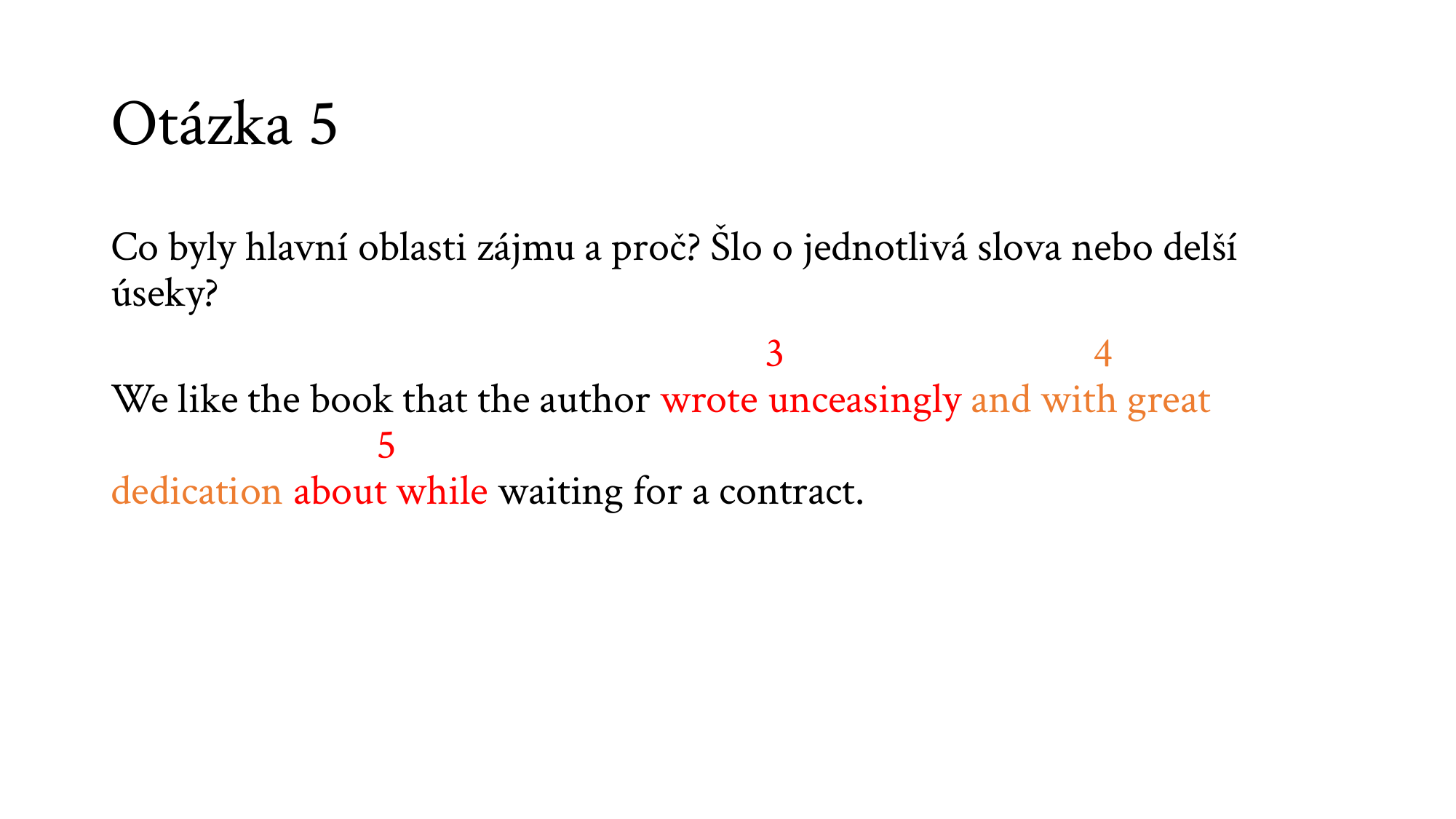

# Otázka 5
Co byly hlavní oblasti zájmu a proč? Šlo o jednotlivá slova nebo delší úseky?
						3			4
We like the book that the author wrote unceasingly and with great
		     5
dedication about while waiting for a contract.